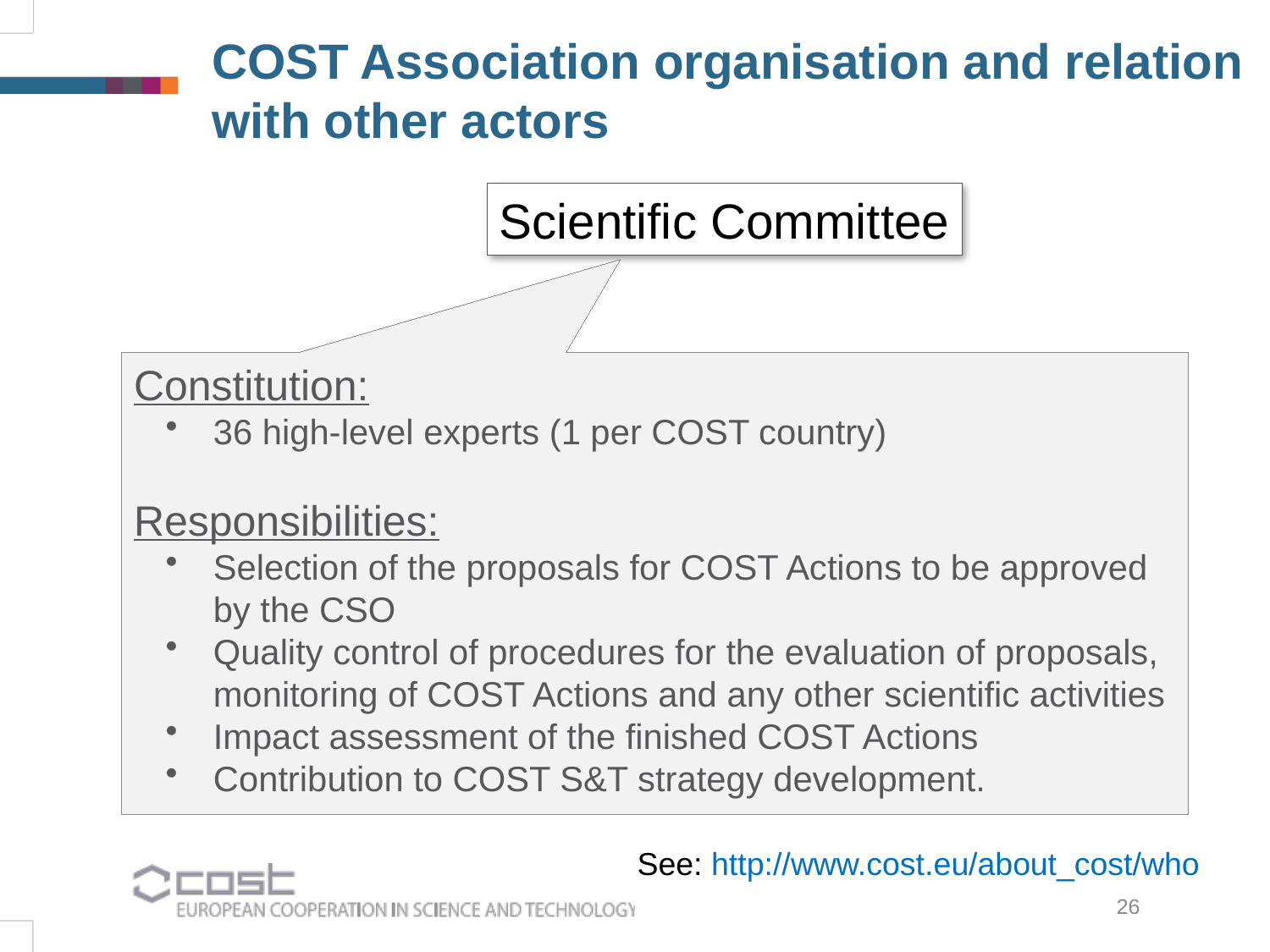

COST Association organisation and relation with other actors

Scientific Committee
Ministerial Conferences (every five years)

Constitution:
36 high-level experts (1 per COST country)

Responsibilities:
Selection of the proposals for COST Actions to be approved by the CSO
Quality control of procedures for the evaluation of proposals, monitoring of COST Actions and any other scientific activities
Impact assessment of the finished COST Actions
Contribution to COST S&T strategy development.

Committee Senior Officials (General Assembly)

COST
Association
Executive Board
Scientific Committee

COST National Coordinators

COST Association Administration

COST Actions
See: http://www.cost.eu/about_cost/who
26